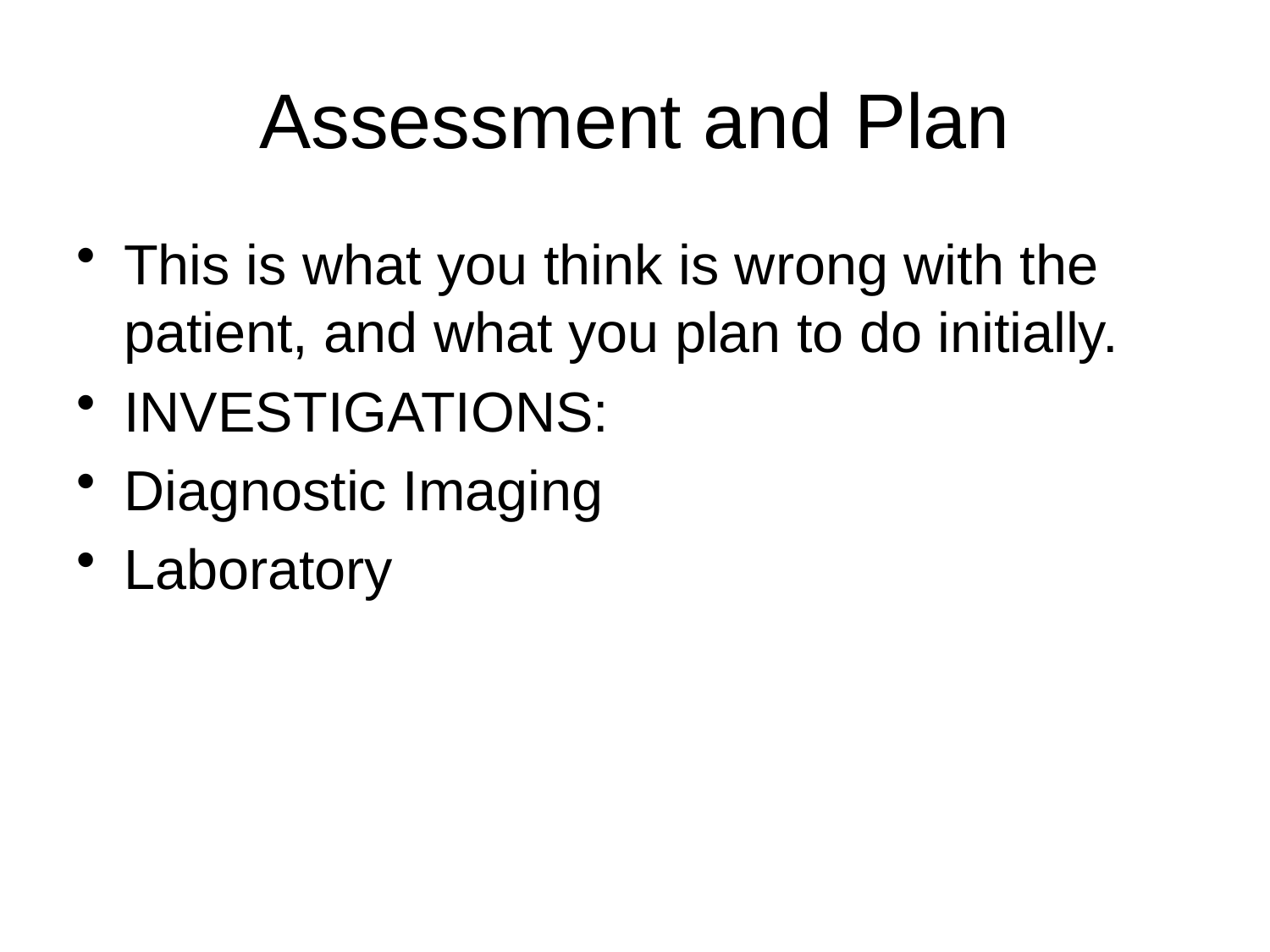

# Assessment and Plan
This is what you think is wrong with the patient, and what you plan to do initially.
INVESTIGATIONS:
Diagnostic Imaging
Laboratory